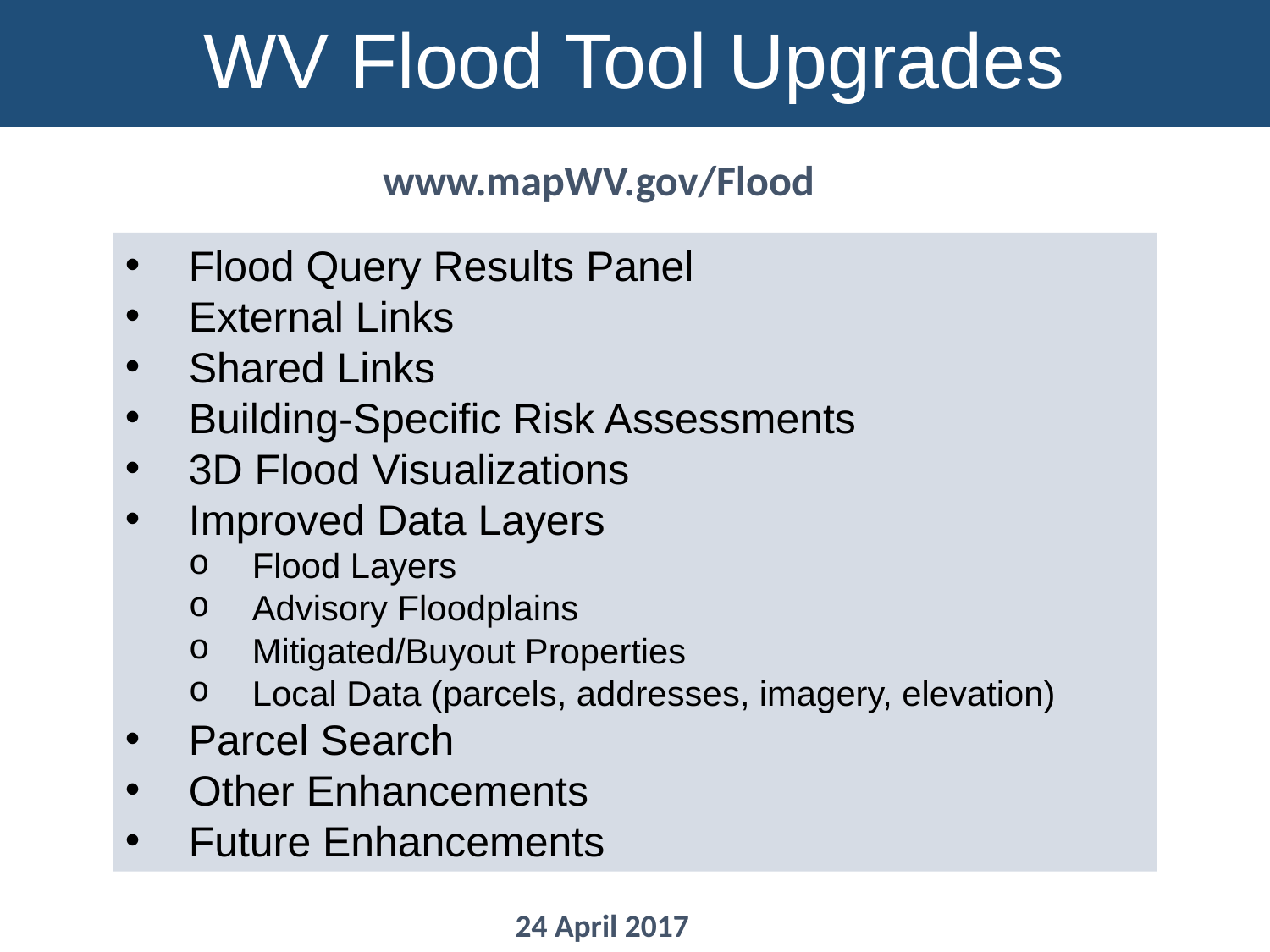

WV Flood Tool Upgrades
www.mapWV.gov/Flood
Flood Query Results Panel
External Links
Shared Links
Building-Specific Risk Assessments
3D Flood Visualizations
Improved Data Layers
Flood Layers
Advisory Floodplains
Mitigated/Buyout Properties
Local Data (parcels, addresses, imagery, elevation)
Parcel Search
Other Enhancements
Future Enhancements
24 April 2017